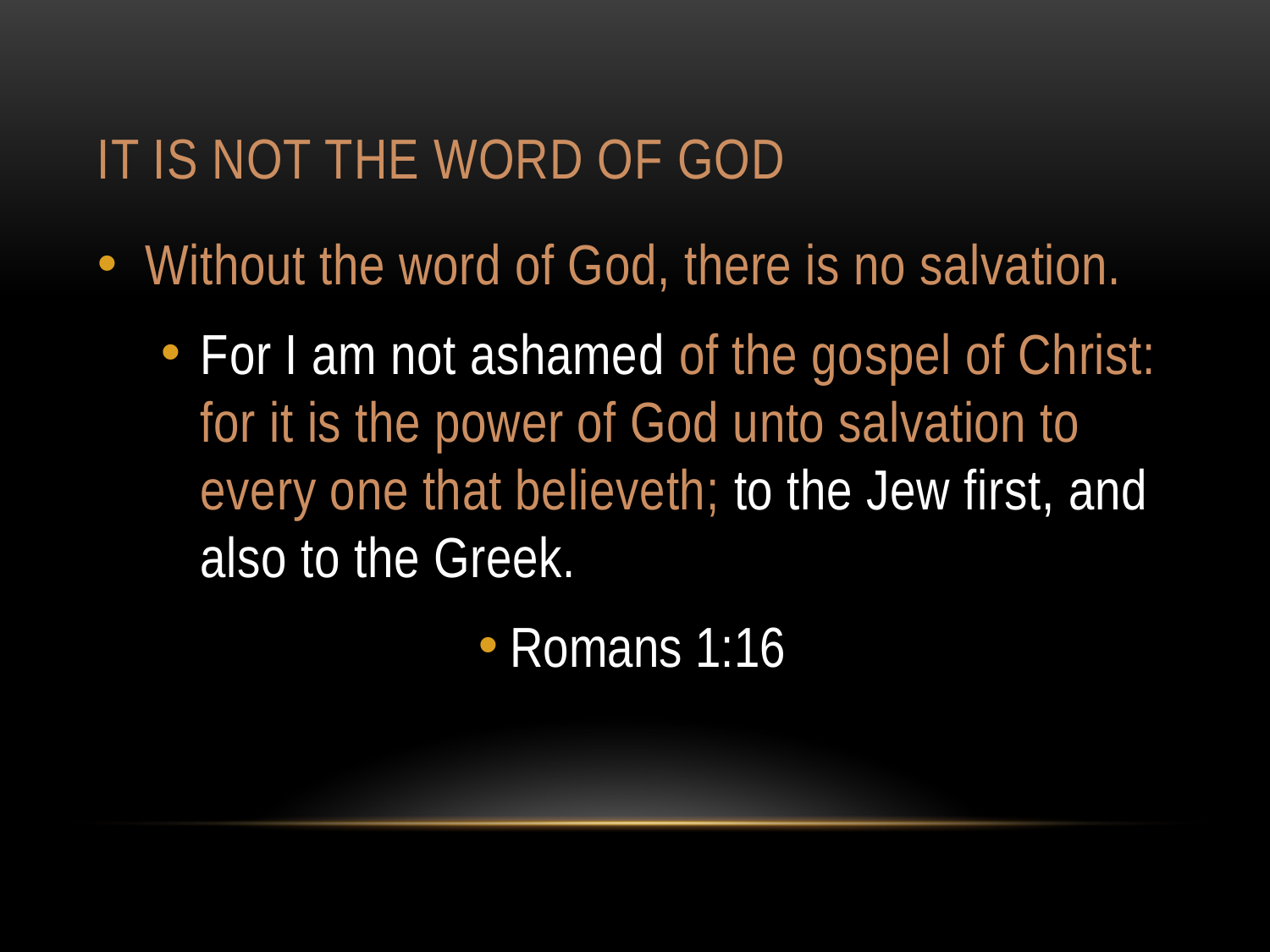

# It is not the word of god
Without the word of God, there is no salvation.
For I am not ashamed of the gospel of Christ: for it is the power of God unto salvation to every one that believeth; to the Jew first, and also to the Greek.
Romans 1:16